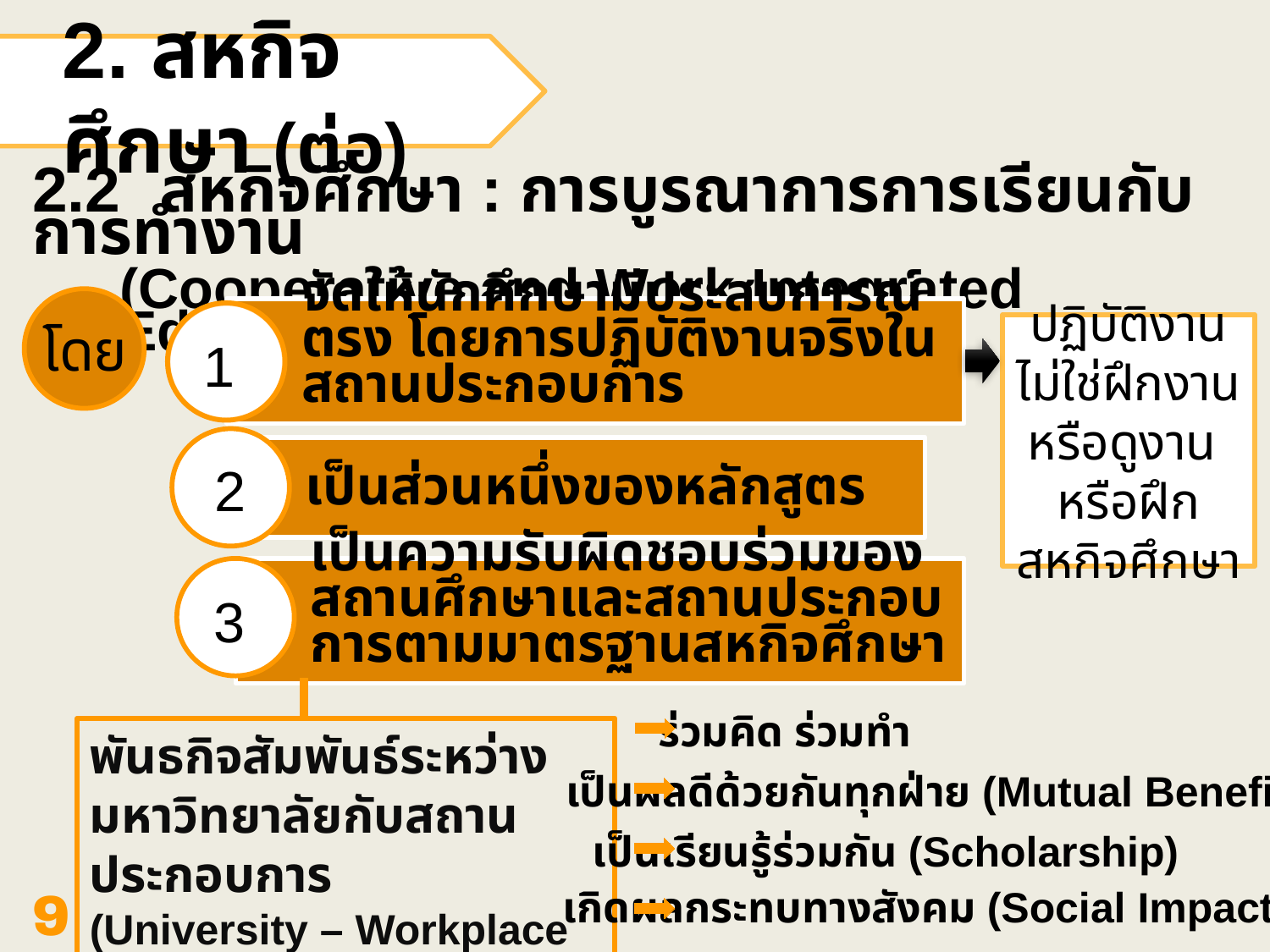

2. สหกิจศึกษา (ต่อ)
2.2	สหกิจศึกษา : การบูรณาการการเรียนกับการทำงาน
(Cooperative and Work Integrated Education : CWIE)

โดย
จัดให้นักศึกษามีประสบการณ์ตรง โดยการปฏิบัติงานจริงในสถานประกอบการ

1
ปฏิบัติงานไม่ใช่ฝึกงานหรือดูงาน
หรือฝึก
สหกิจศึกษา

เป็นส่วนหนึ่งของหลักสูตร
2

เป็นความรับผิดชอบร่วมของสถานศึกษาและสถานประกอบการตามมาตรฐานสหกิจศึกษา
3
พันธกิจสัมพันธ์ระหว่างมหาวิทยาลัยกับสถานประกอบการ
(University – Workplace Engagement)
ร่วมคิด ร่วมทำ

เป็นผลดีด้วยกันทุกฝ่าย (Mutual Benefit)
เป็นเรียนรู้ร่วมกัน (Scholarship)
เกิดผลกระทบทางสังคม (Social Impacts)
9